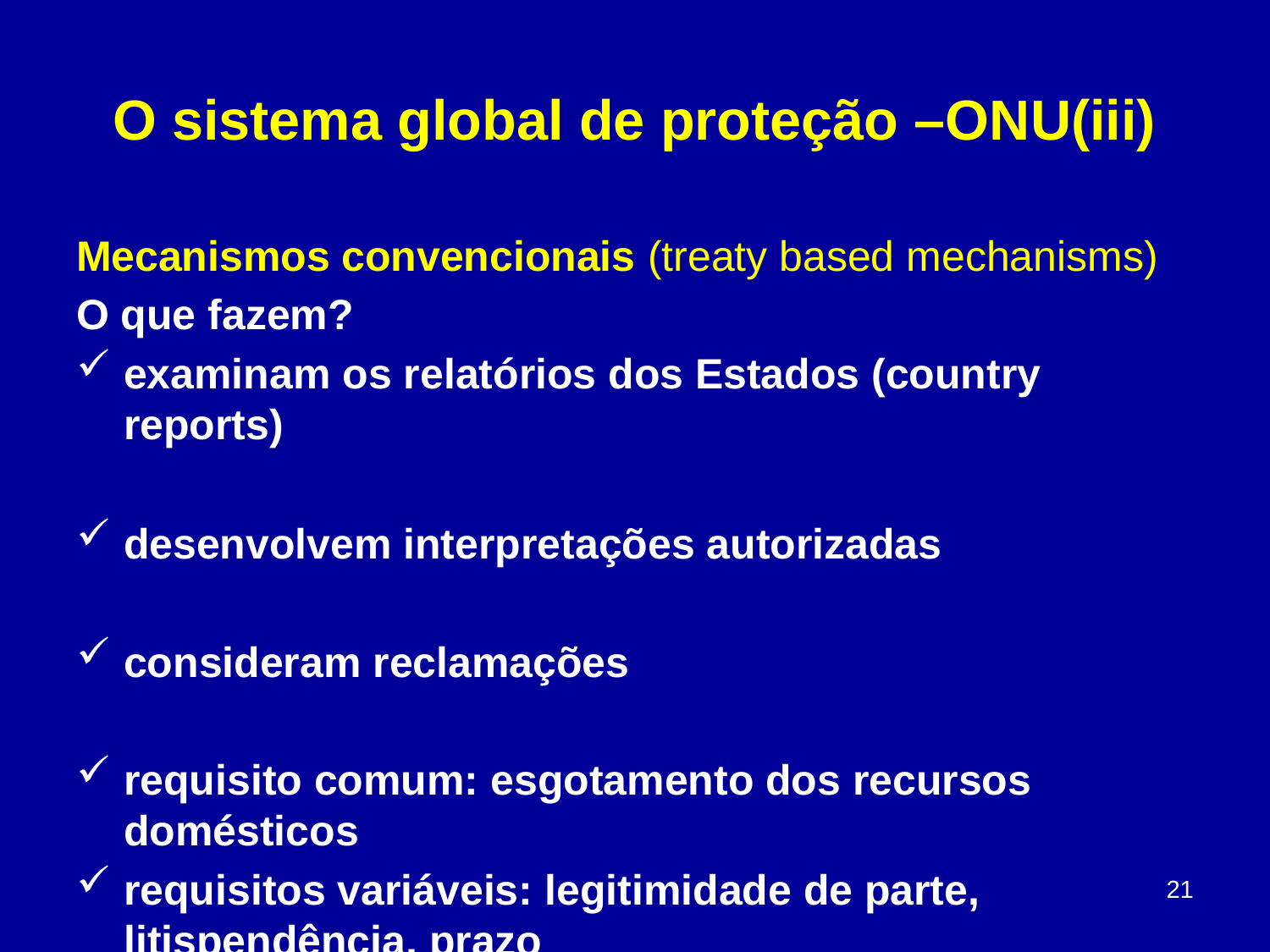

# O sistema global de proteção –ONU(iii)
Mecanismos convencionais (treaty based mechanisms)
O que fazem?
examinam os relatórios dos Estados (country reports)

desenvolvem interpretações autorizadas

consideram reclamações

requisito comum: esgotamento dos recursos domésticos
requisitos variáveis: legitimidade de parte, litispendência, prazo
21